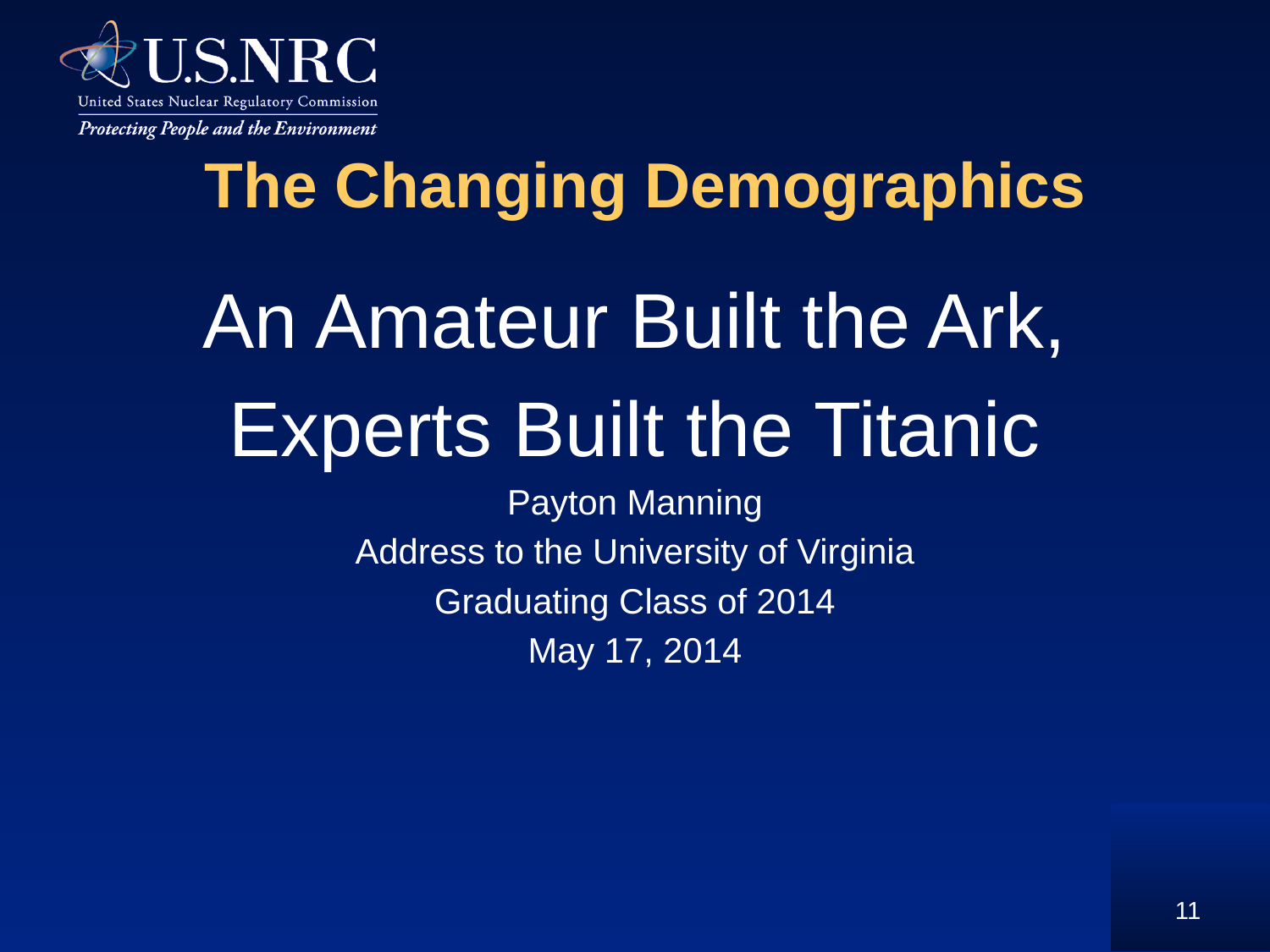

# The Changing Demographics
An Amateur Built the Ark,
Experts Built the Titanic
Payton Manning
Address to the University of Virginia
Graduating Class of 2014
May 17, 2014
11